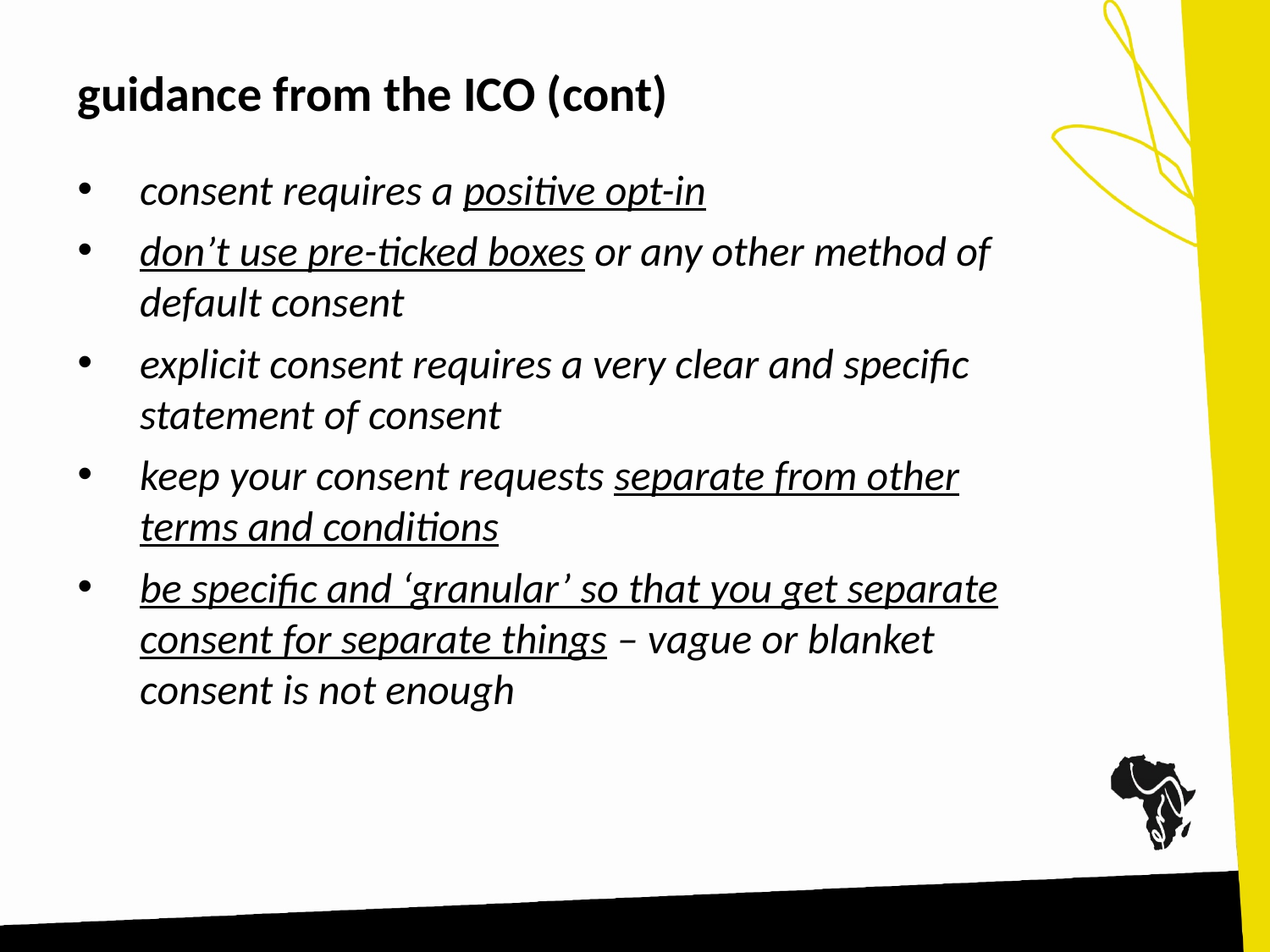

# guidance from the ICO (cont)
consent requires a positive opt-in
don’t use pre-ticked boxes or any other method of default consent
explicit consent requires a very clear and specific statement of consent
keep your consent requests separate from other terms and conditions
be specific and ‘granular’ so that you get separate consent for separate things – vague or blanket consent is not enough